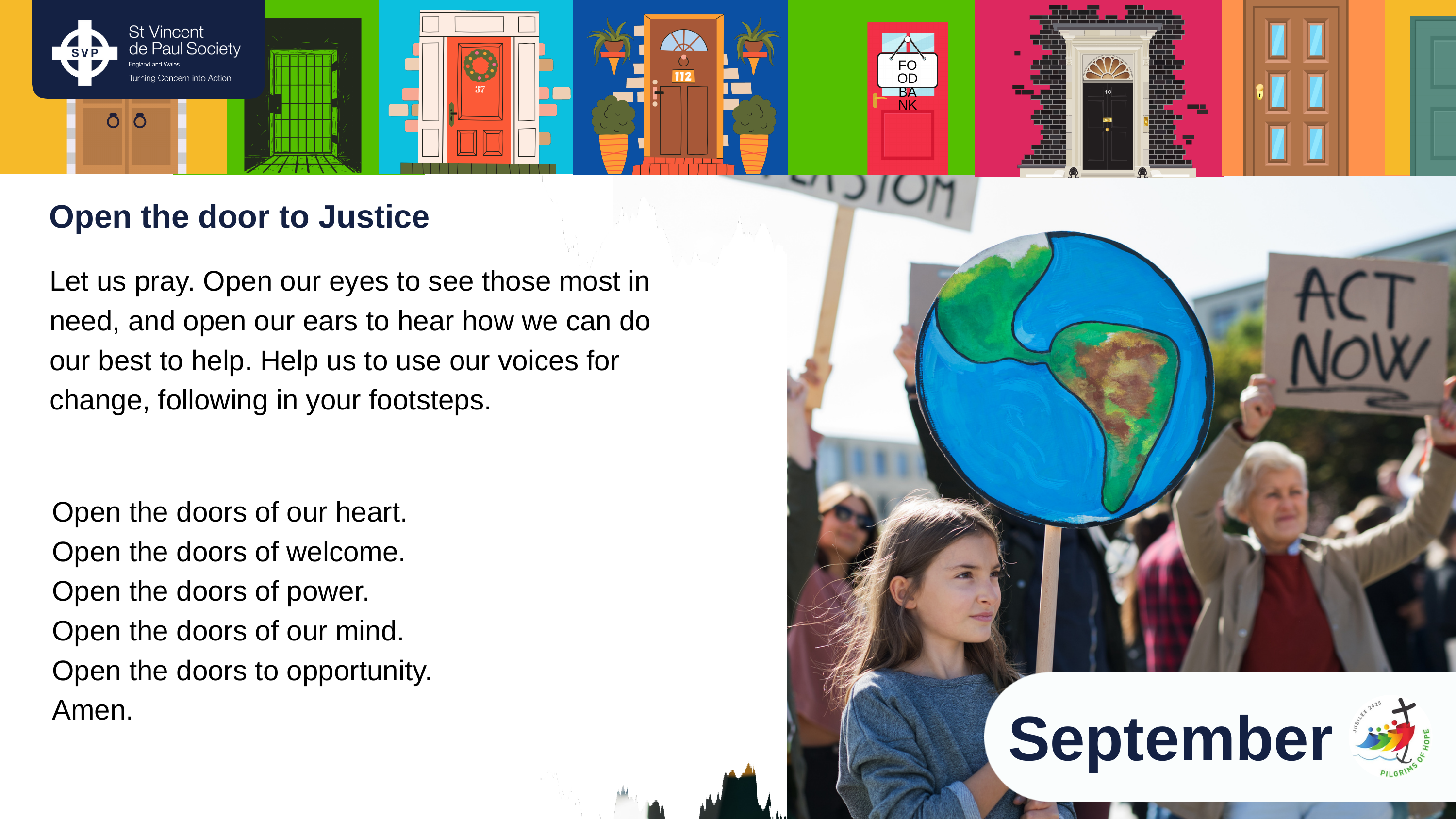

FOOD
BANK

Open the door to Justice
Let us pray. Open our eyes to see those most in need, and open our ears to hear how we can do our best to help. Help us to use our voices for change, following in your footsteps.

Open the doors of our heart.
Open the doors of welcome.
Open the doors of power.
Open the doors of our mind.
Open the doors to opportunity.
Amen.

September